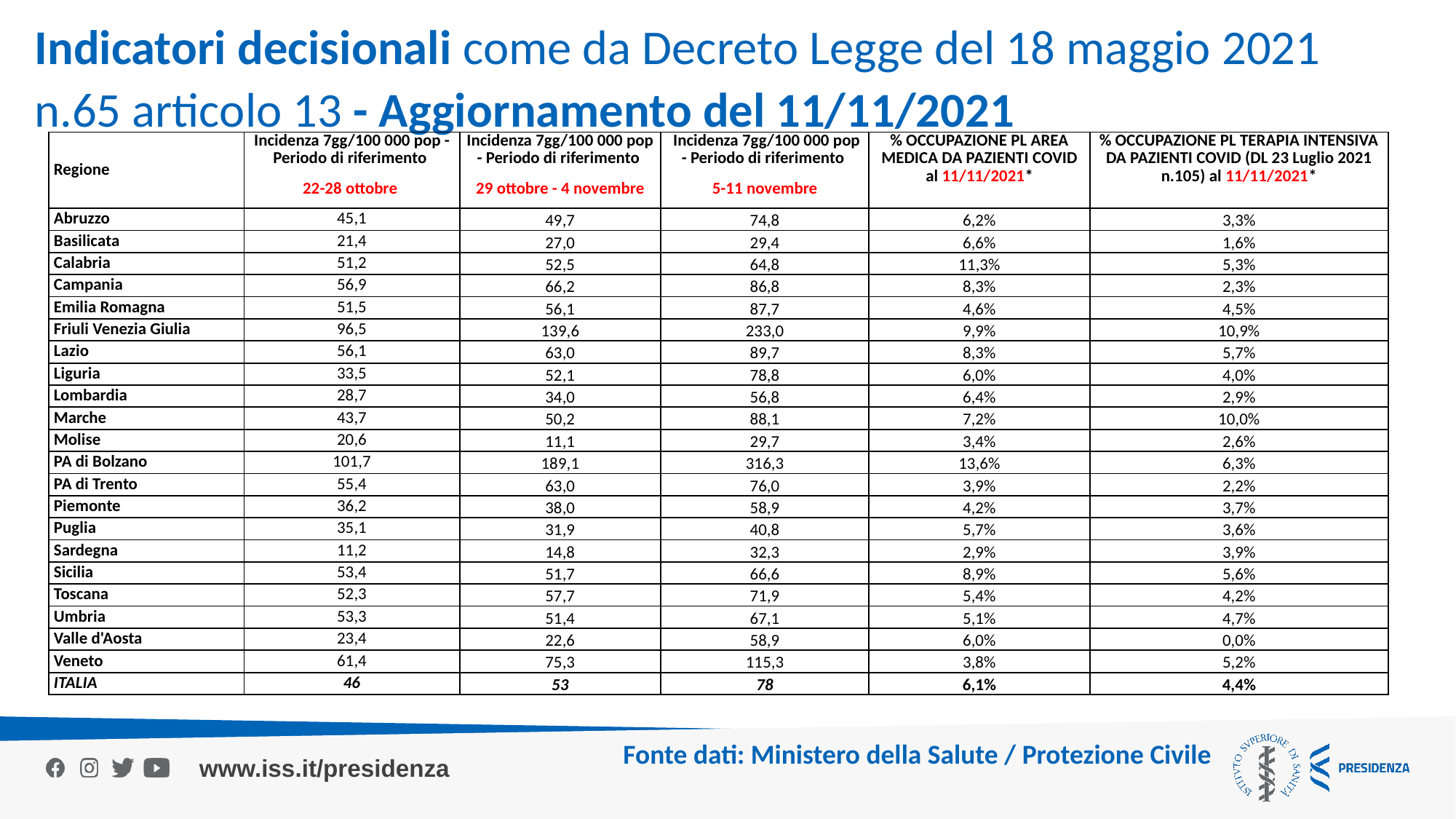

Indicatori decisionali come da Decreto Legge del 18 maggio 2021 n.65 articolo 13 - Aggiornamento del 11/11/2021
| Regione | Incidenza 7gg/100 000 pop - Periodo di riferimento 22-28 ottobre | Incidenza 7gg/100 000 pop - Periodo di riferimento 29 ottobre - 4 novembre | Incidenza 7gg/100 000 pop - Periodo di riferimento 5-11 novembre | % OCCUPAZIONE PL AREA MEDICA DA PAZIENTI COVID al 11/11/2021\* | % OCCUPAZIONE PL TERAPIA INTENSIVA DA PAZIENTI COVID (DL 23 Luglio 2021 n.105) al 11/11/2021\* |
| --- | --- | --- | --- | --- | --- |
| Abruzzo | 45,1 | 49,7 | 74,8 | 6,2% | 3,3% |
| Basilicata | 21,4 | 27,0 | 29,4 | 6,6% | 1,6% |
| Calabria | 51,2 | 52,5 | 64,8 | 11,3% | 5,3% |
| Campania | 56,9 | 66,2 | 86,8 | 8,3% | 2,3% |
| Emilia Romagna | 51,5 | 56,1 | 87,7 | 4,6% | 4,5% |
| Friuli Venezia Giulia | 96,5 | 139,6 | 233,0 | 9,9% | 10,9% |
| Lazio | 56,1 | 63,0 | 89,7 | 8,3% | 5,7% |
| Liguria | 33,5 | 52,1 | 78,8 | 6,0% | 4,0% |
| Lombardia | 28,7 | 34,0 | 56,8 | 6,4% | 2,9% |
| Marche | 43,7 | 50,2 | 88,1 | 7,2% | 10,0% |
| Molise | 20,6 | 11,1 | 29,7 | 3,4% | 2,6% |
| PA di Bolzano | 101,7 | 189,1 | 316,3 | 13,6% | 6,3% |
| PA di Trento | 55,4 | 63,0 | 76,0 | 3,9% | 2,2% |
| Piemonte | 36,2 | 38,0 | 58,9 | 4,2% | 3,7% |
| Puglia | 35,1 | 31,9 | 40,8 | 5,7% | 3,6% |
| Sardegna | 11,2 | 14,8 | 32,3 | 2,9% | 3,9% |
| Sicilia | 53,4 | 51,7 | 66,6 | 8,9% | 5,6% |
| Toscana | 52,3 | 57,7 | 71,9 | 5,4% | 4,2% |
| Umbria | 53,3 | 51,4 | 67,1 | 5,1% | 4,7% |
| Valle d'Aosta | 23,4 | 22,6 | 58,9 | 6,0% | 0,0% |
| Veneto | 61,4 | 75,3 | 115,3 | 3,8% | 5,2% |
| ITALIA | 46 | 53 | 78 | 6,1% | 4,4% |
Fonte dati: Ministero della Salute / Protezione Civile